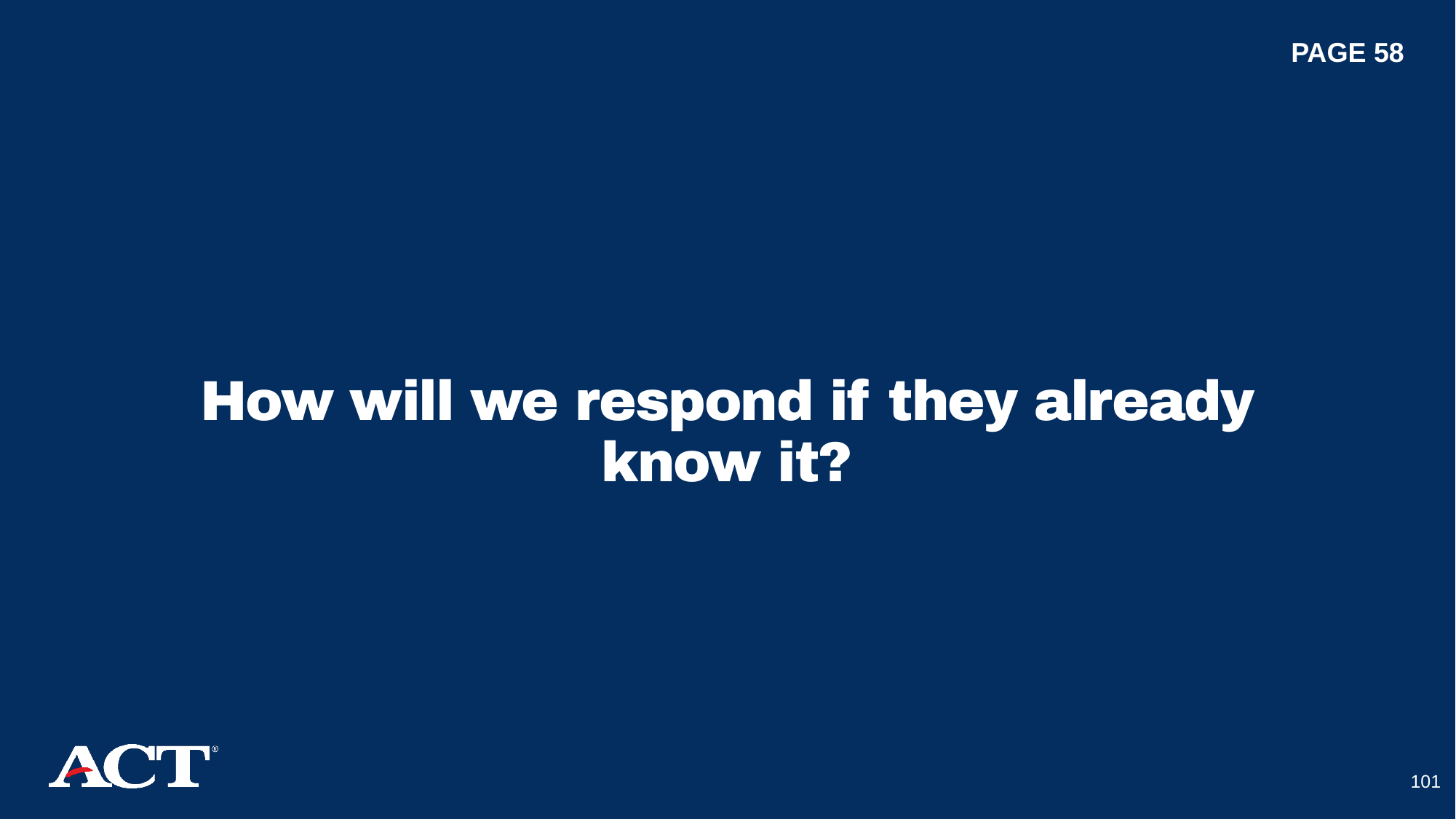

PAGE 58
# How will we respond if they already know it?
101